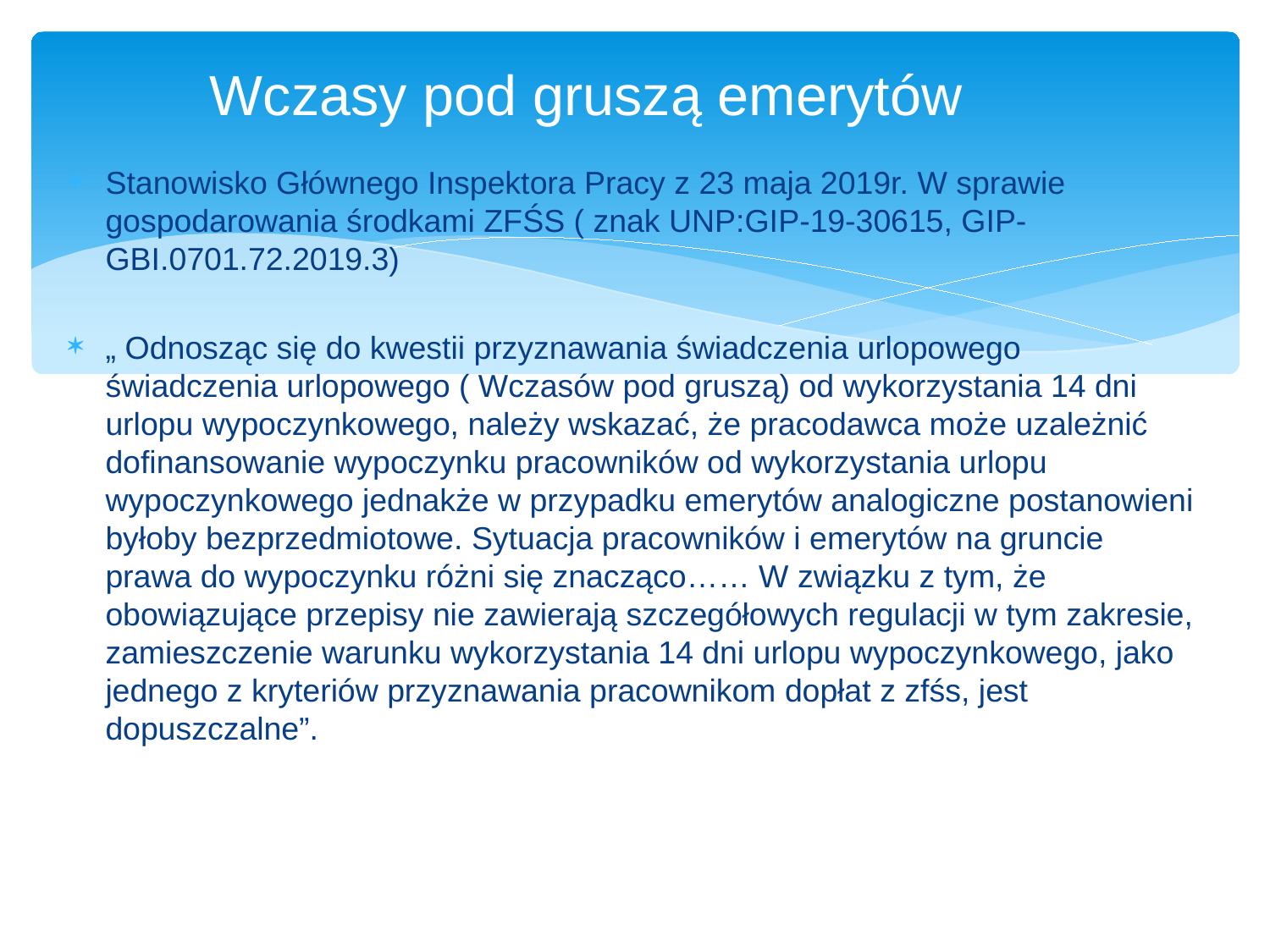

# Wczasy pod gruszą emerytów
Stanowisko Głównego Inspektora Pracy z 23 maja 2019r. W sprawie gospodarowania środkami ZFŚS ( znak UNP:GIP-19-30615, GIP-GBI.0701.72.2019.3)

„ Odnosząc się do kwestii przyznawania świadczenia urlopowego świadczenia urlopowego ( Wczasów pod gruszą) od wykorzystania 14 dni urlopu wypoczynkowego, należy wskazać, że pracodawca może uzależnić dofinansowanie wypoczynku pracowników od wykorzystania urlopu wypoczynkowego jednakże w przypadku emerytów analogiczne postanowieni byłoby bezprzedmiotowe. Sytuacja pracowników i emerytów na gruncie prawa do wypoczynku różni się znacząco…… W związku z tym, że obowiązujące przepisy nie zawierają szczegółowych regulacji w tym zakresie, zamieszczenie warunku wykorzystania 14 dni urlopu wypoczynkowego, jako jednego z kryteriów przyznawania pracownikom dopłat z zfśs, jest dopuszczalne”.